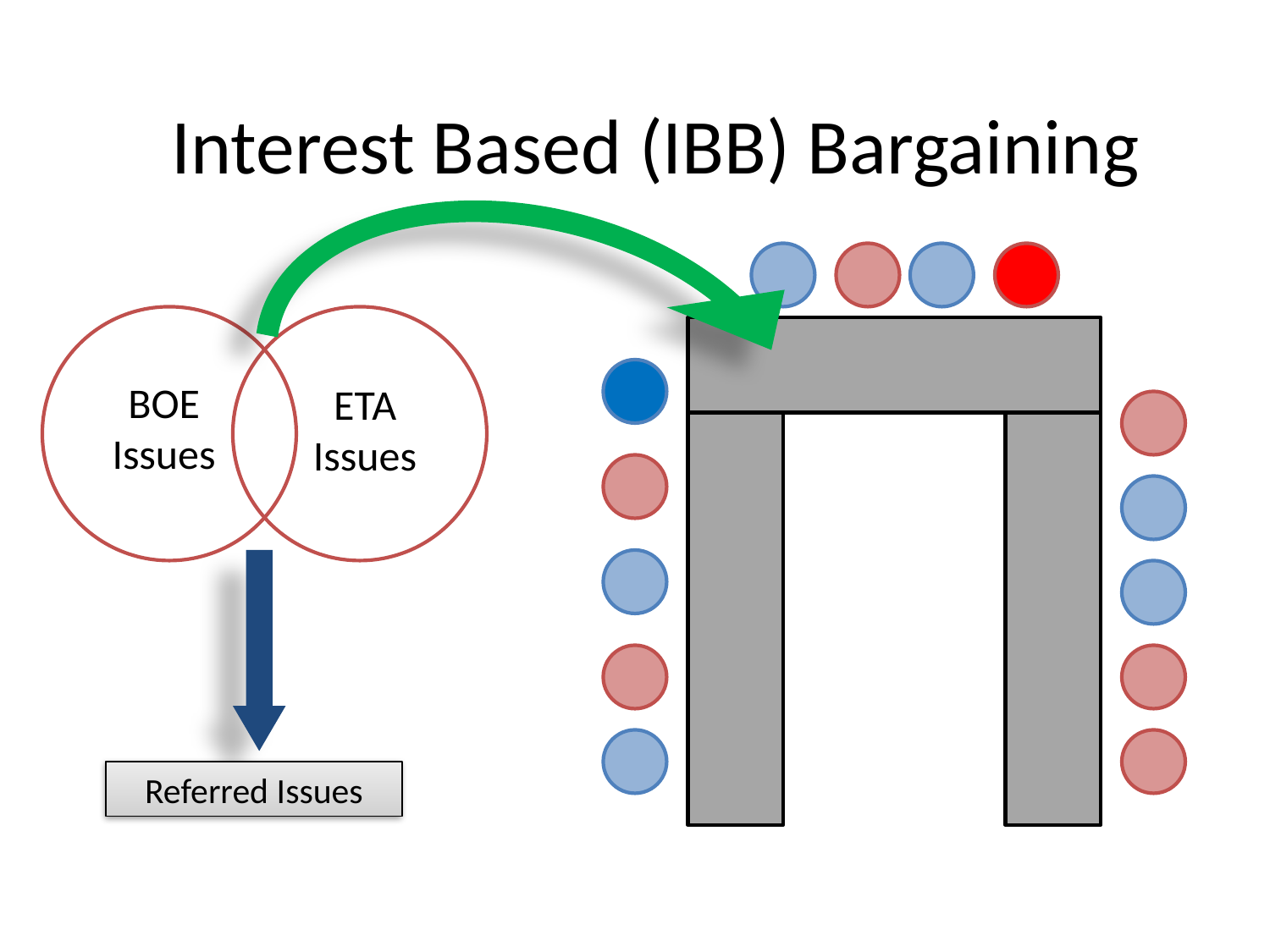

# Interest Based (IBB) Bargaining

BOE Issues
ETA
Issues

Referred Issues